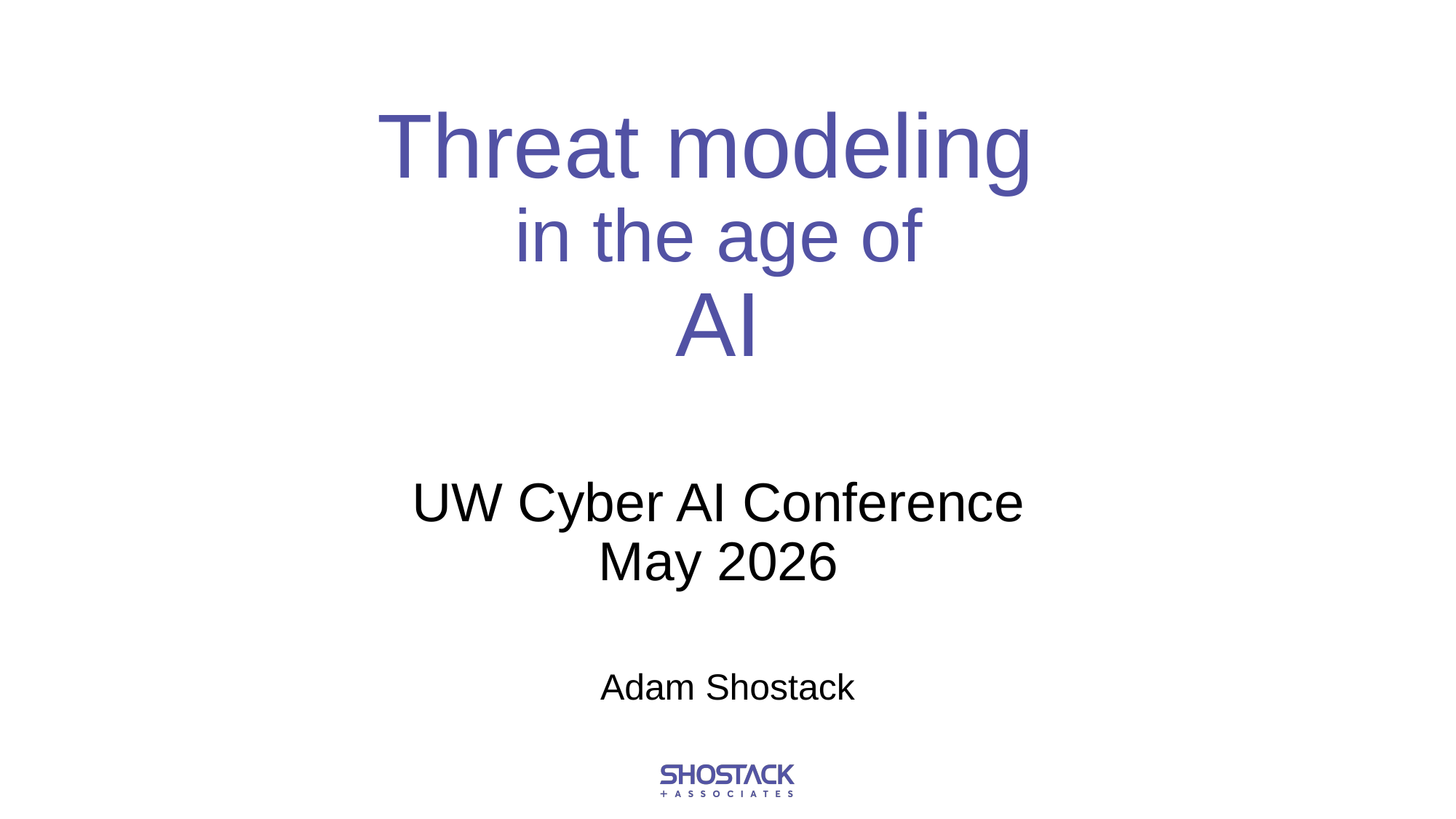

# Threat modeling in the age of AI UW Cyber AI Conference May 2026
Adam Shostack